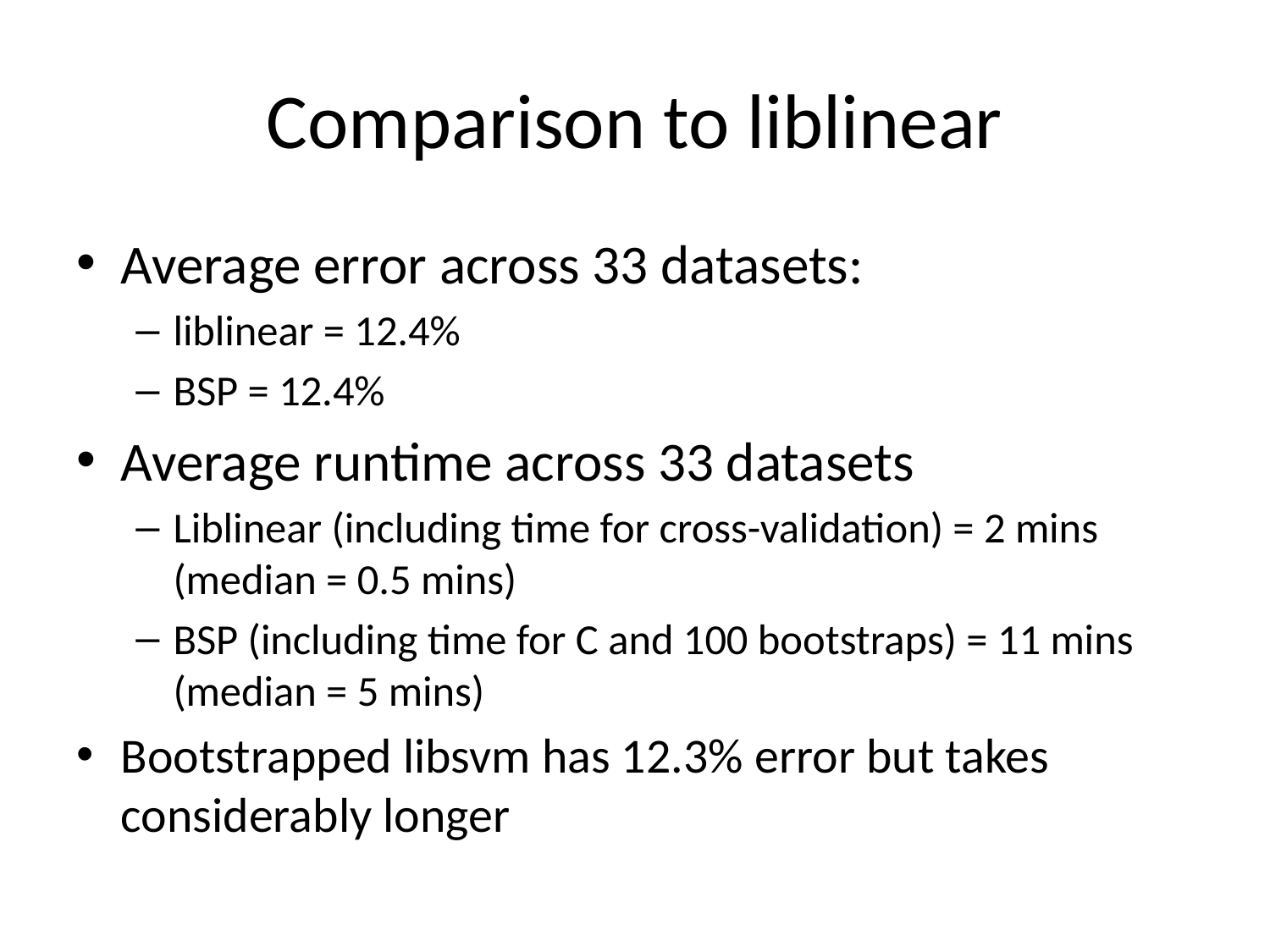

# Comparison to liblinear
Average error across 33 datasets:
liblinear = 12.4%
BSP = 12.4%
Average runtime across 33 datasets
Liblinear (including time for cross-validation) = 2 mins (median = 0.5 mins)
BSP (including time for C and 100 bootstraps) = 11 mins (median = 5 mins)
Bootstrapped libsvm has 12.3% error but takes considerably longer